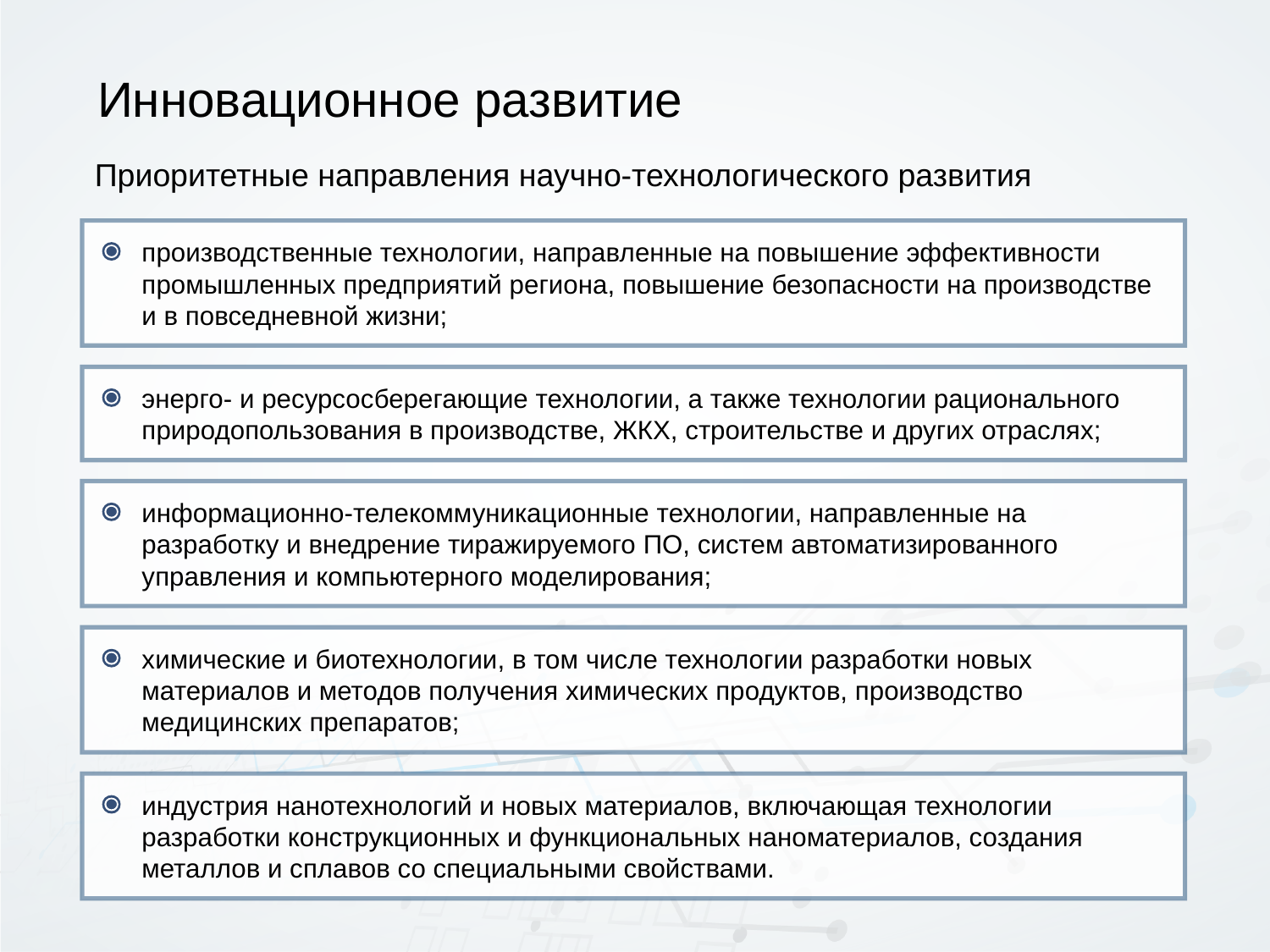

# Инновационное развитие
Приоритетные направления научно-технологического развития
производственные технологии, направленные на повышение эффективности промышленных предприятий региона, повышение безопасности на производстве и в повседневной жизни;
энерго- и ресурсосберегающие технологии, а также технологии рационального природопользования в производстве, ЖКХ, строительстве и других отраслях;
информационно-телекоммуникационные технологии, направленные на разработку и внедрение тиражируемого ПО, систем автоматизированного управления и компьютерного моделирования;
химические и биотехнологии, в том числе технологии разработки новых материалов и методов получения химических продуктов, производство медицинских препаратов;
индустрия нанотехнологий и новых материалов, включающая технологии разработки конструкционных и функциональных наноматериалов, создания металлов и сплавов со специальными свойствами.